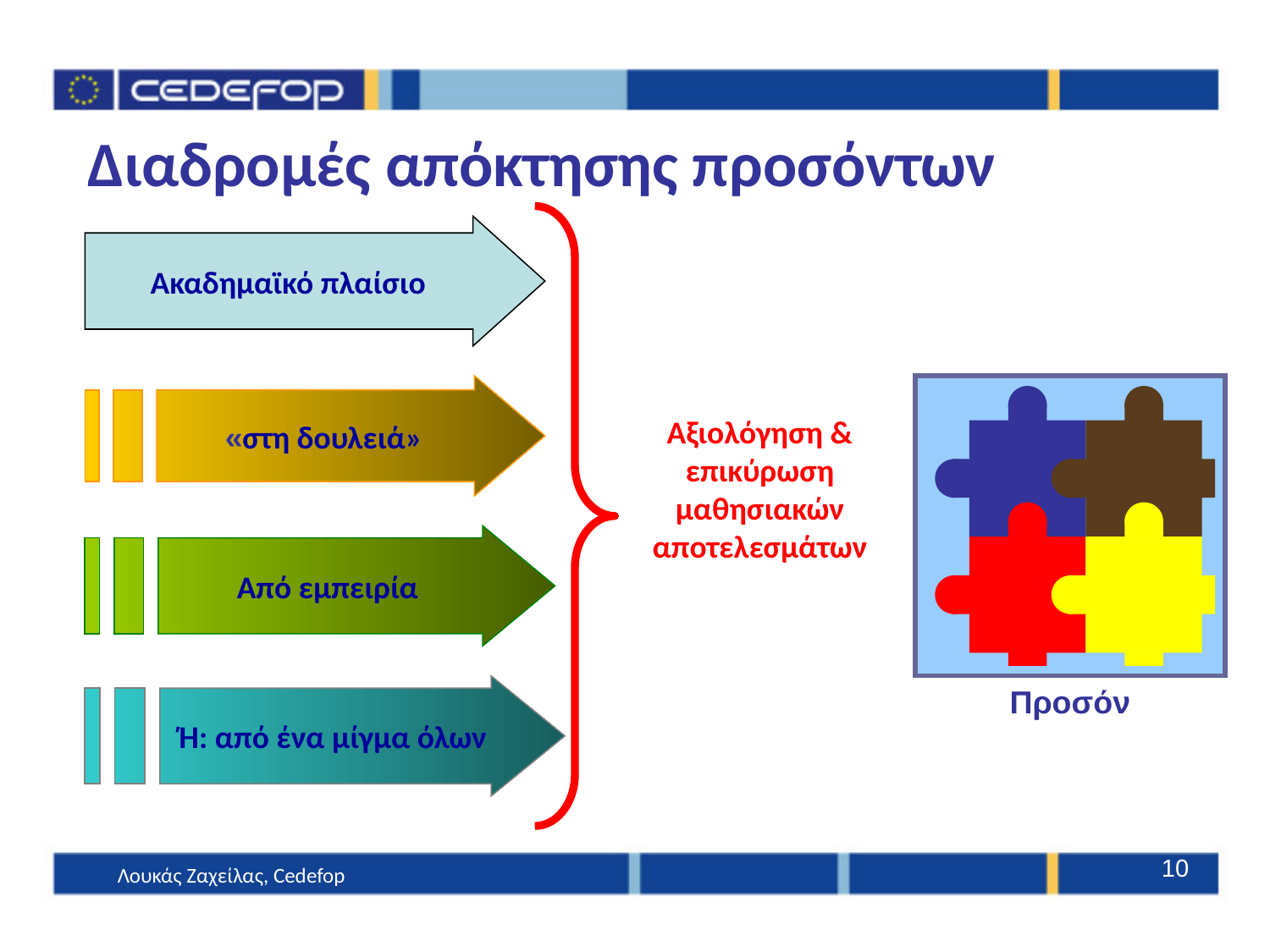

Διαδρομές απόκτησης προσόντων

Ακαδημαϊκό πλαίσιο
«στη δουλειά»

Αξιολόγηση & επικύρωση μαθησιακών αποτελεσμάτων

Από εμπειρία

Ή: από ένα μίγμα όλων
Προσόν
10
Λουκάς Ζαχείλας, Cedefop